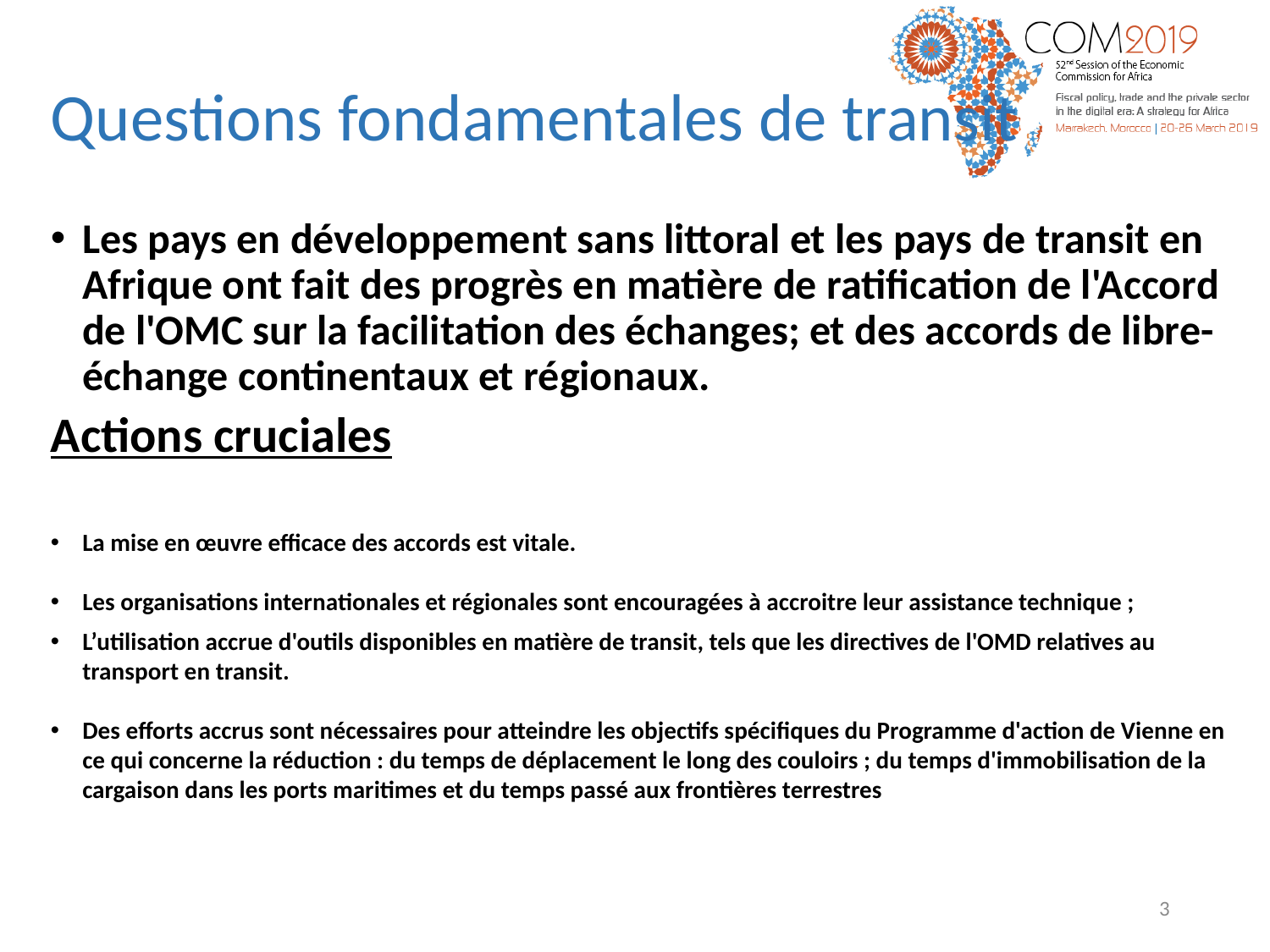

# Questions fondamentales de transit
Les pays en développement sans littoral et les pays de transit en Afrique ont fait des progrès en matière de ratification de l'Accord de l'OMC sur la facilitation des échanges; et des accords de libre-échange continentaux et régionaux.
Actions cruciales

La mise en œuvre efficace des accords est vitale.

Les organisations internationales et régionales sont encouragées à accroitre leur assistance technique ;
L’utilisation accrue d'outils disponibles en matière de transit, tels que les directives de l'OMD relatives au transport en transit.

Des efforts accrus sont nécessaires pour atteindre les objectifs spécifiques du Programme d'action de Vienne en ce qui concerne la réduction : du temps de déplacement le long des couloirs ; du temps d'immobilisation de la cargaison dans les ports maritimes et du temps passé aux frontières terrestres
3